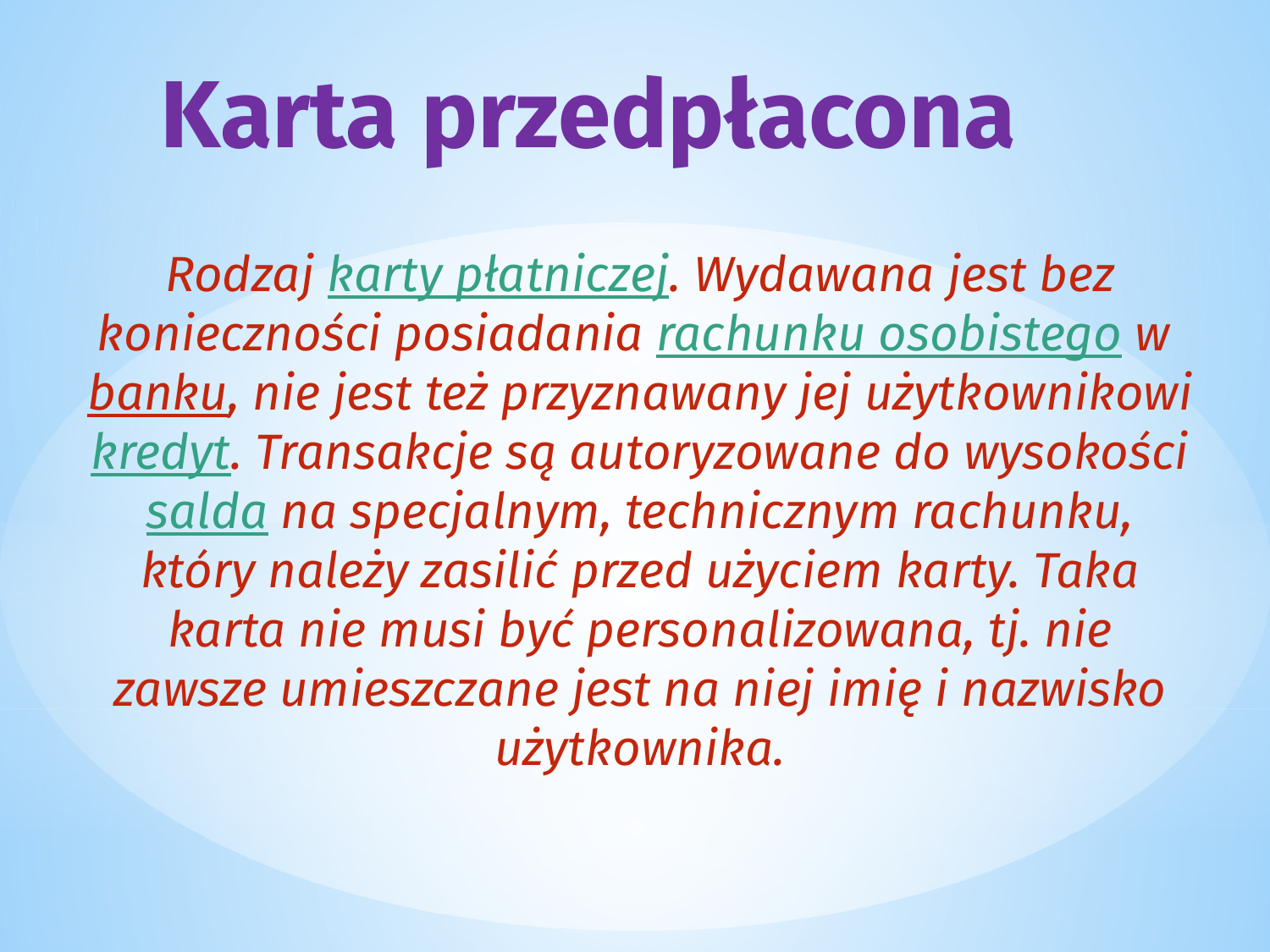

Karta przedpłacona
Rodzaj karty płatniczej. Wydawana jest bez konieczności posiadania rachunku osobistego w banku, nie jest też przyznawany jej użytkownikowi kredyt. Transakcje są autoryzowane do wysokości salda na specjalnym, technicznym rachunku, który należy zasilić przed użyciem karty. Taka karta nie musi być personalizowana, tj. nie zawsze umieszczane jest na niej imię i nazwisko użytkownika.